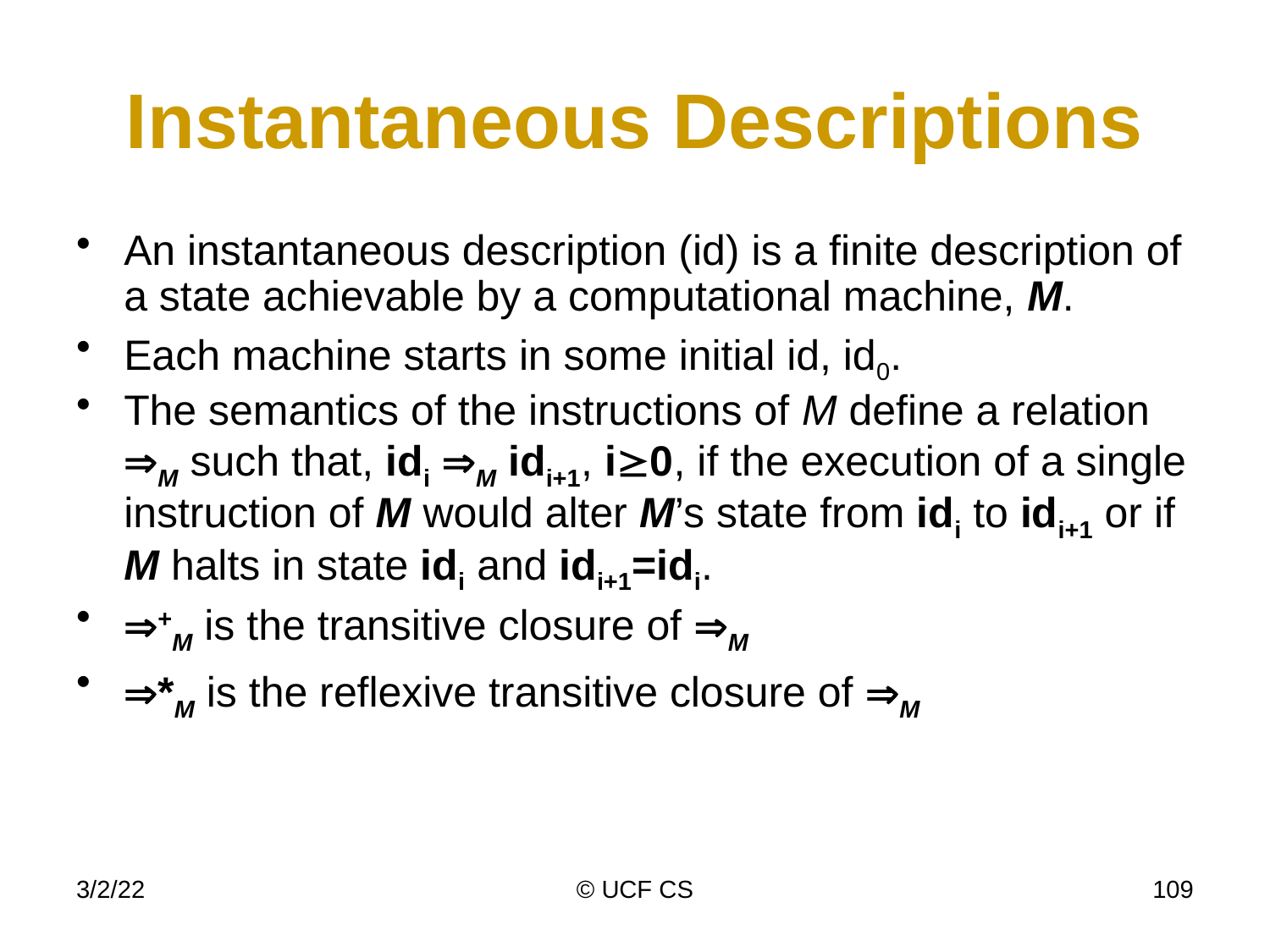

# Instantaneous Descriptions
An instantaneous description (id) is a finite description of a state achievable by a computational machine, M.
Each machine starts in some initial id, id0.
The semantics of the instructions of M define a relation ⇒M such that, idi ⇒M idi+1, i≥0, if the execution of a single instruction of M would alter M’s state from idi to idi+1 or if M halts in state idi and idi+1=idi.
⇒+M is the transitive closure of ⇒M
⇒*M is the reflexive transitive closure of ⇒M
3/2/22
© UCF CS
109